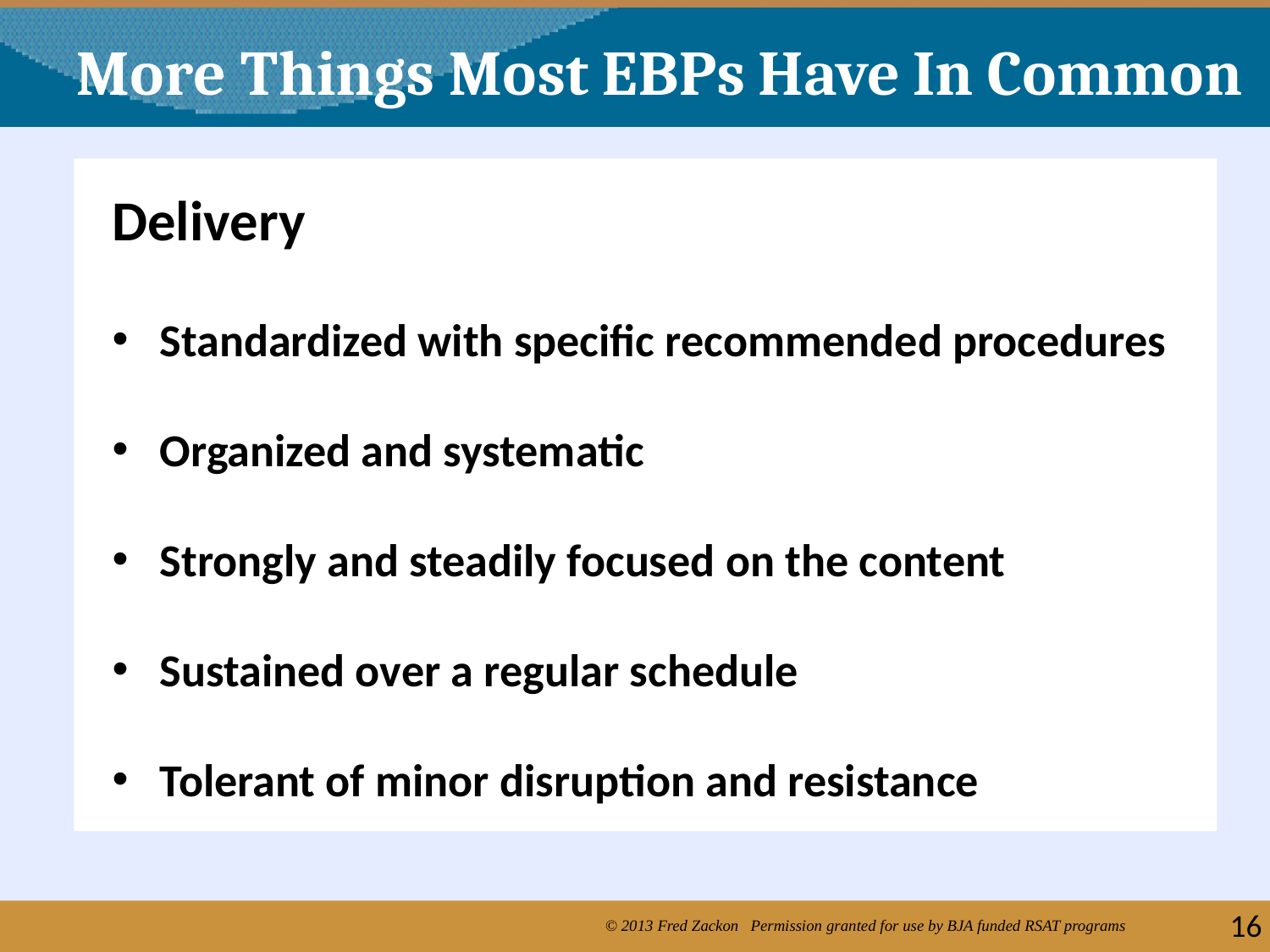

More Things Most EBPs Have In Common
Delivery

Standardized with specific recommended procedures

Organized and systematic

Strongly and steadily focused on the content

Sustained over a regular schedule

Tolerant of minor disruption and resistance
16